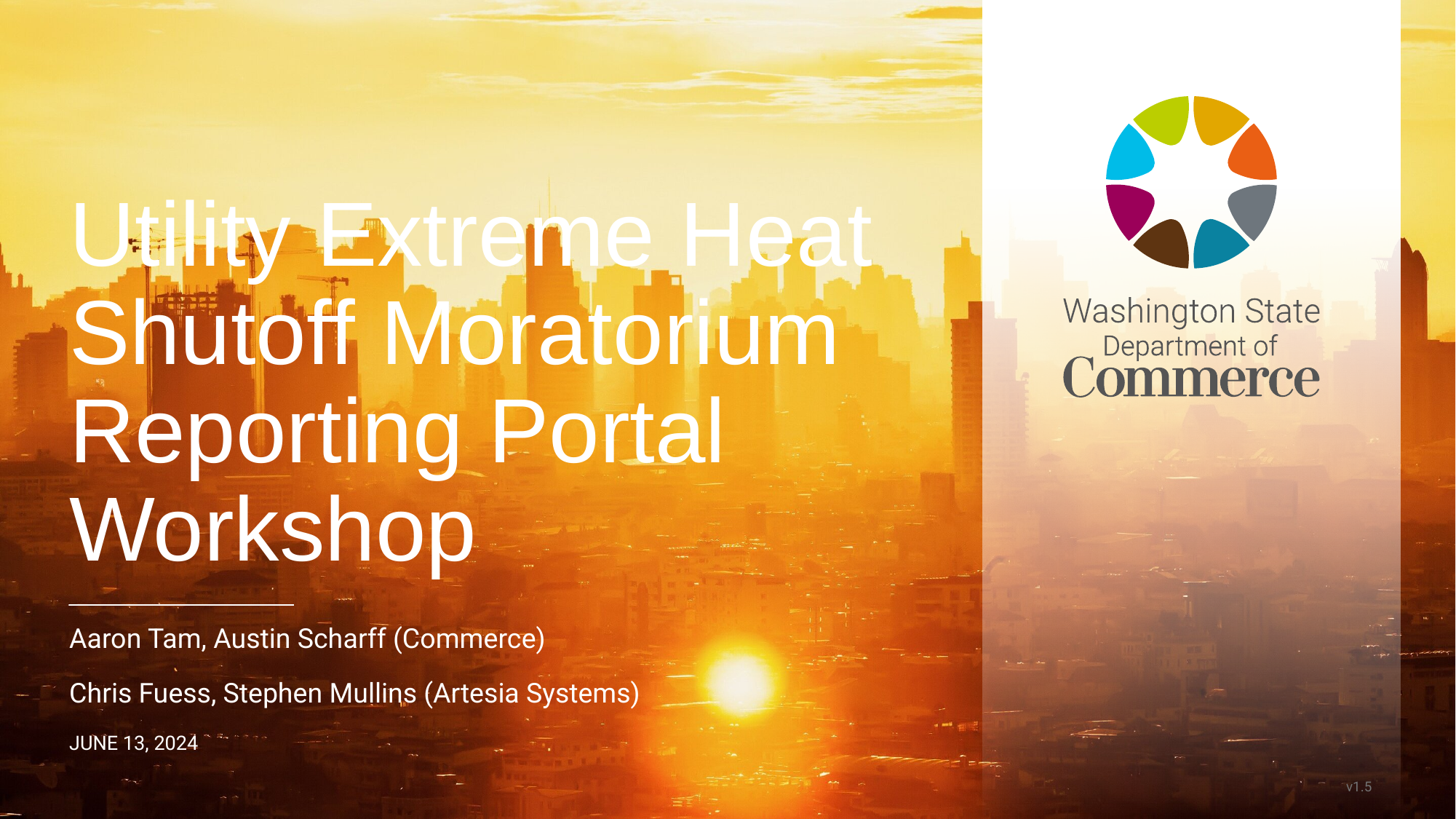

# Utility Extreme Heat Shutoff Moratorium Reporting Portal Workshop
Aaron Tam, Austin Scharff (Commerce)
Chris Fuess, Stephen Mullins (Artesia Systems)
June 13, 2024